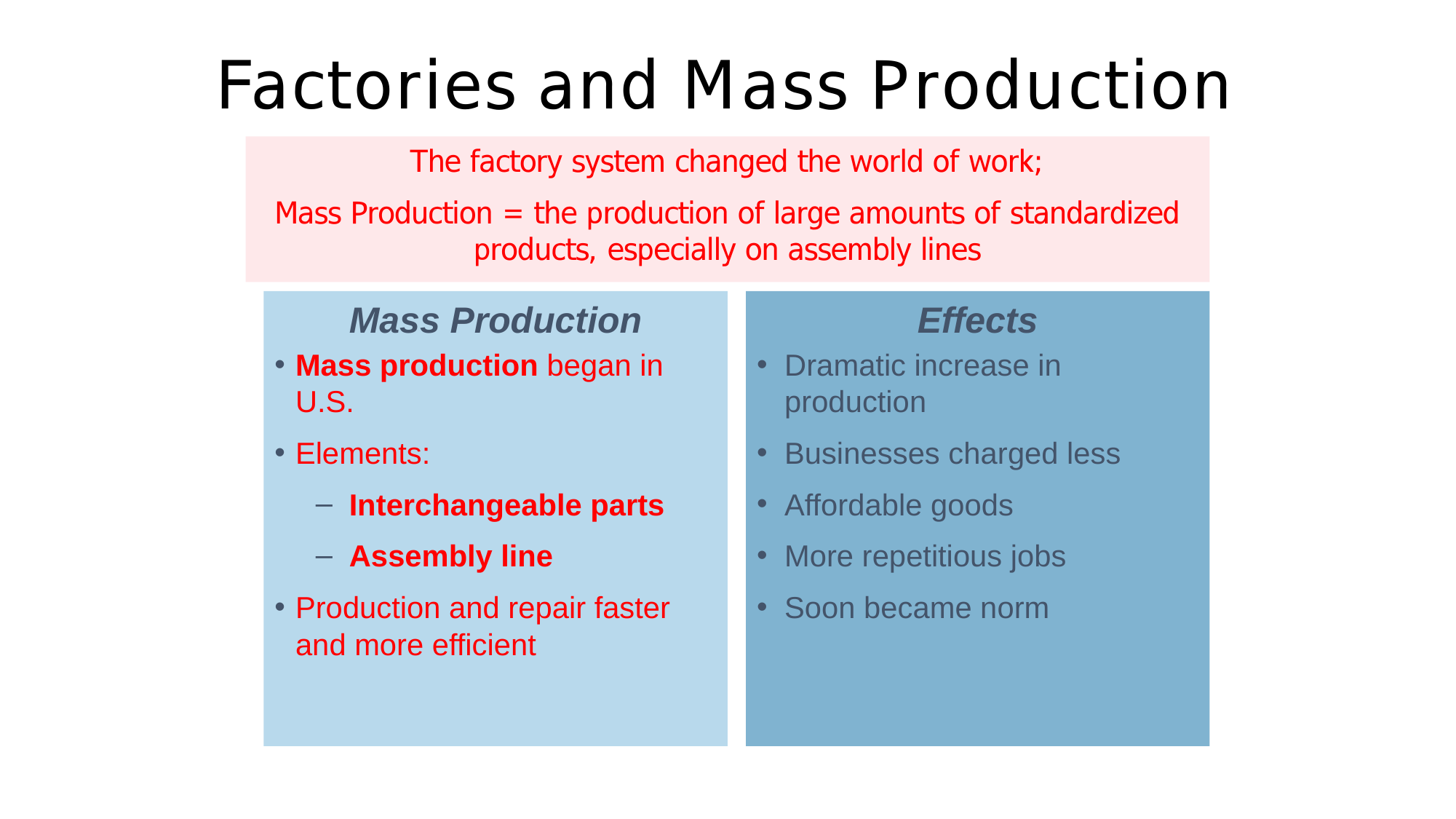

Factories and Mass Production
The factory system changed the world of work;
Mass Production = the production of large amounts of standardized products, especially on assembly lines
Mass Production
Mass production began in U.S.
Elements:
Interchangeable parts
Assembly line
Production and repair faster and more efficient
Effects

Dramatic increase in production
Businesses charged less
Affordable goods
More repetitious jobs
Soon became norm